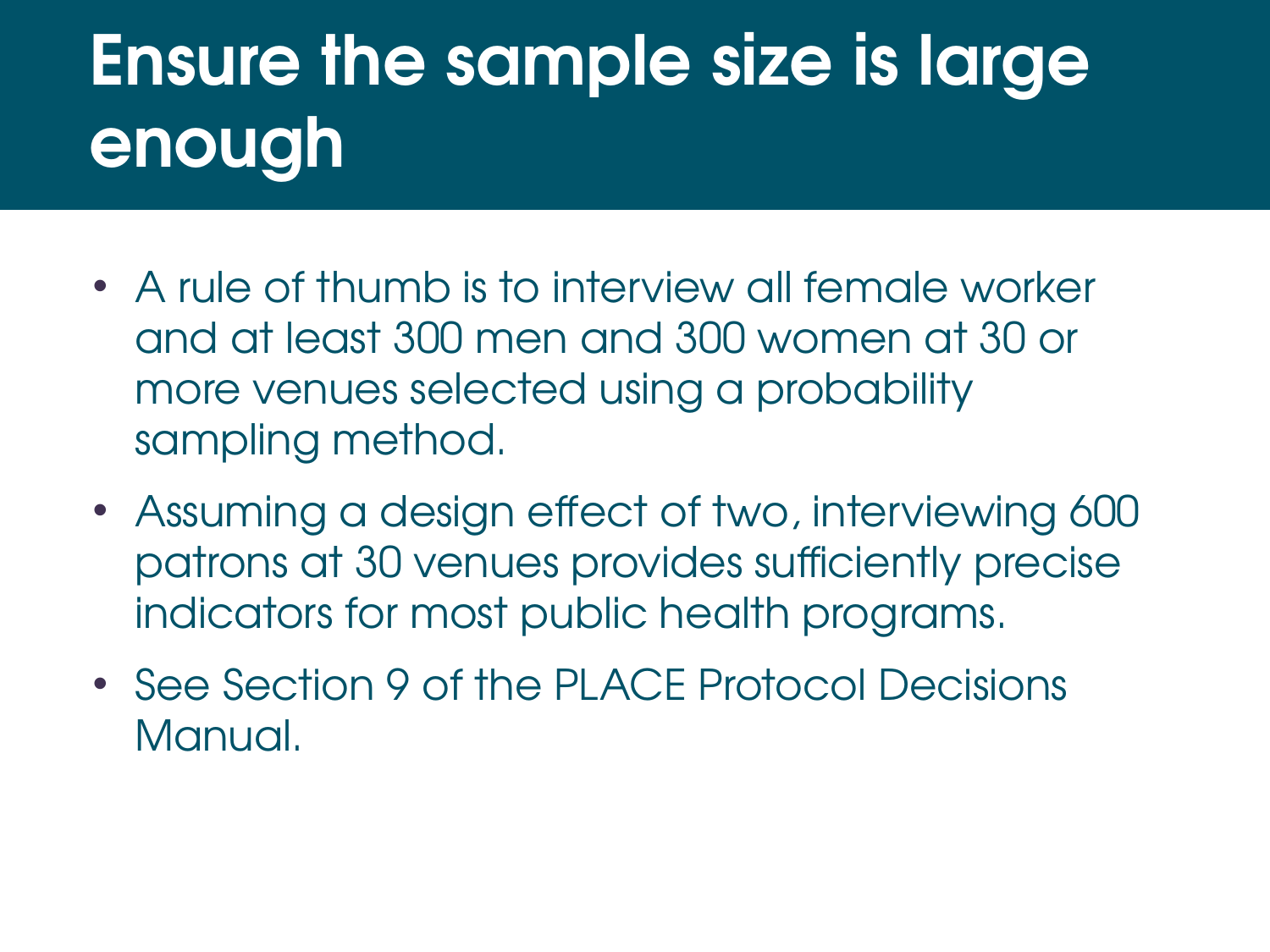

# Ensure the sample size is large enough
A rule of thumb is to interview all female worker and at least 300 men and 300 women at 30 or more venues selected using a probability sampling method.
Assuming a design effect of two, interviewing 600 patrons at 30 venues provides sufficiently precise indicators for most public health programs.
See Section 9 of the PLACE Protocol Decisions Manual.